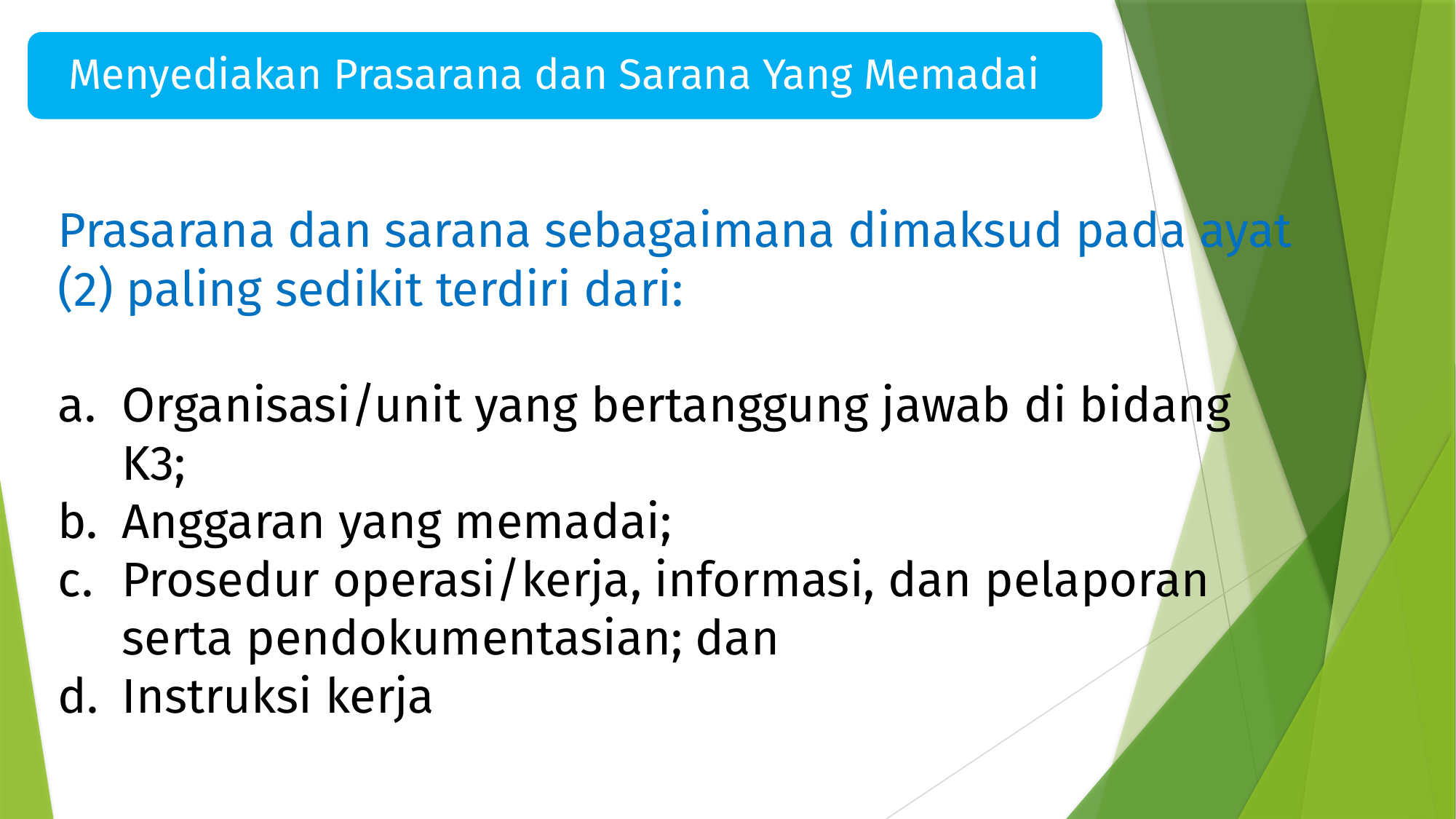

Menyediakan Prasarana dan Sarana Yang Memadai
Prasarana dan sarana sebagaimana dimaksud pada ayat (2) paling sedikit terdiri dari:

Organisasi/unit yang bertanggung jawab di bidang K3;
Anggaran yang memadai;
Prosedur operasi/kerja, informasi, dan pelaporan serta pendokumentasian; dan
Instruksi kerja